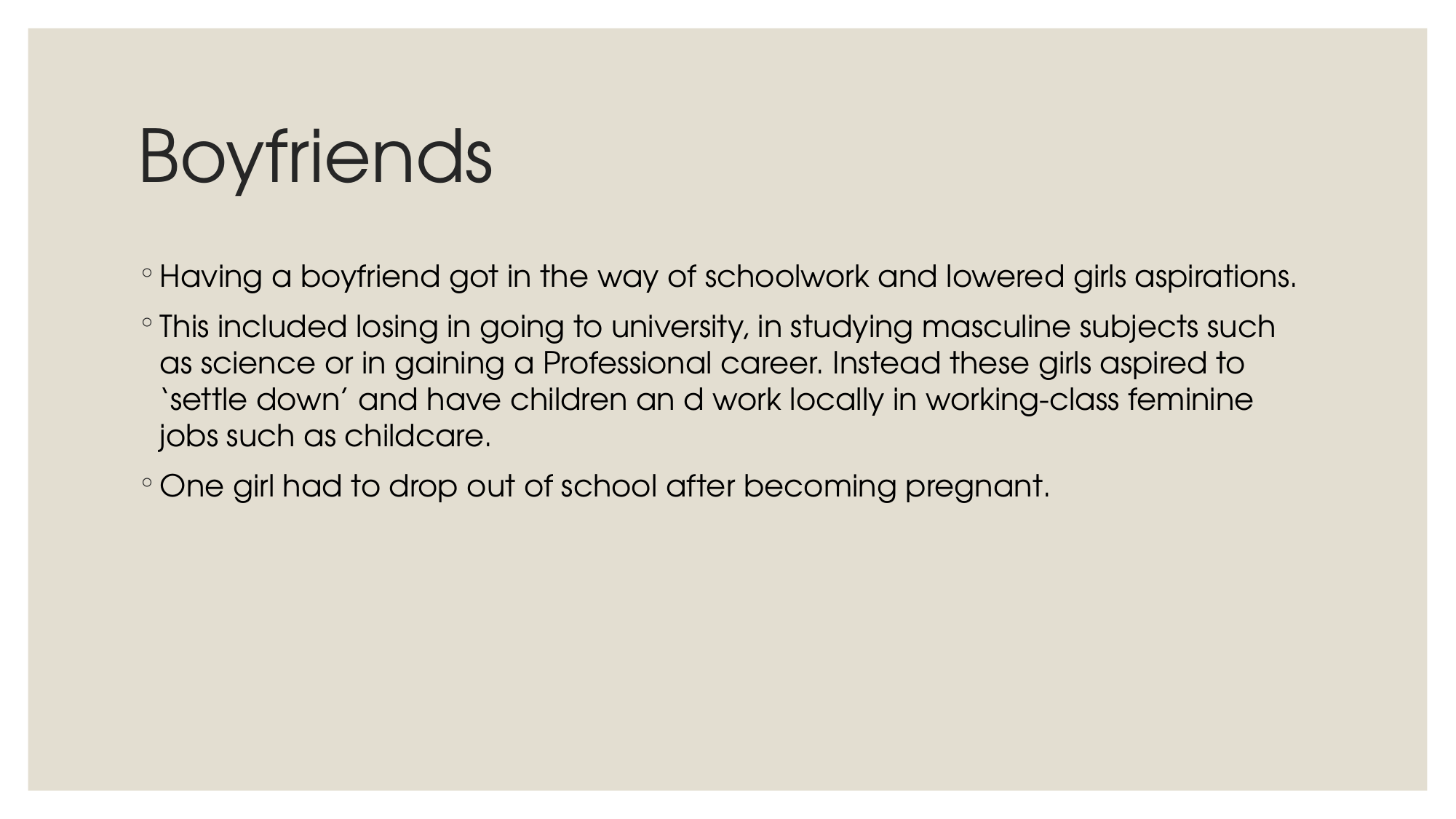

# Boyfriends
Having a boyfriend got in the way of schoolwork and lowered girls aspirations.
This included losing in going to university, in studying masculine subjects such as science or in gaining a Professional career. Instead these girls aspired to ‘settle down’ and have children an d work locally in working-class feminine jobs such as childcare.
One girl had to drop out of school after becoming pregnant.